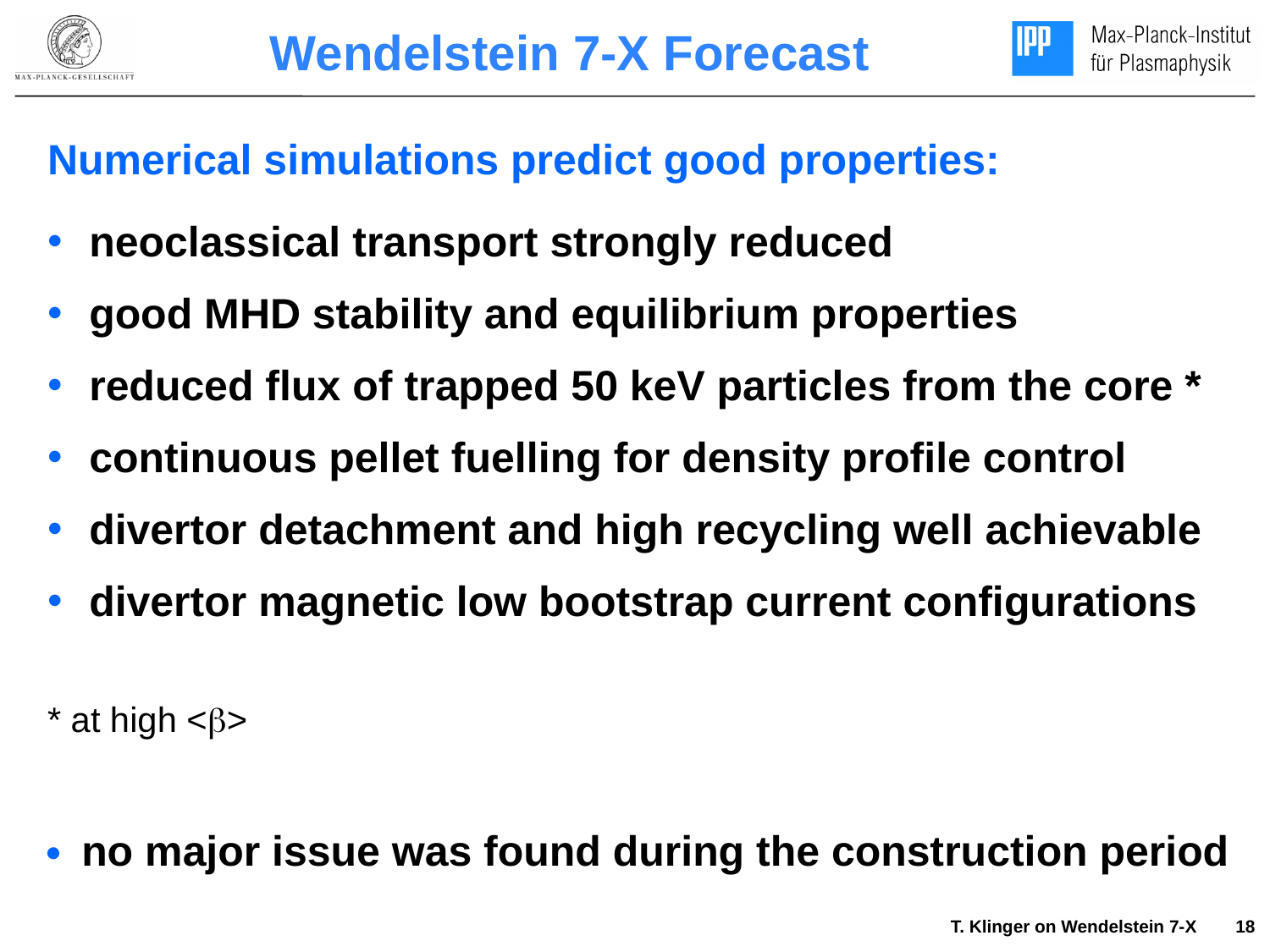

Wendelstein 7-X Forecast
Numerical simulations predict good properties:
 neoclassical transport strongly reduced
 good MHD stability and equilibrium properties
 reduced flux of trapped 50 keV particles from the core *
 continuous pellet fuelling for density profile control
 divertor detachment and high recycling well achievable
 divertor magnetic low bootstrap current configurations
* at high <β>

•  no major issue was found during the construction period
T. Klinger on Wendelstein 7-X        18